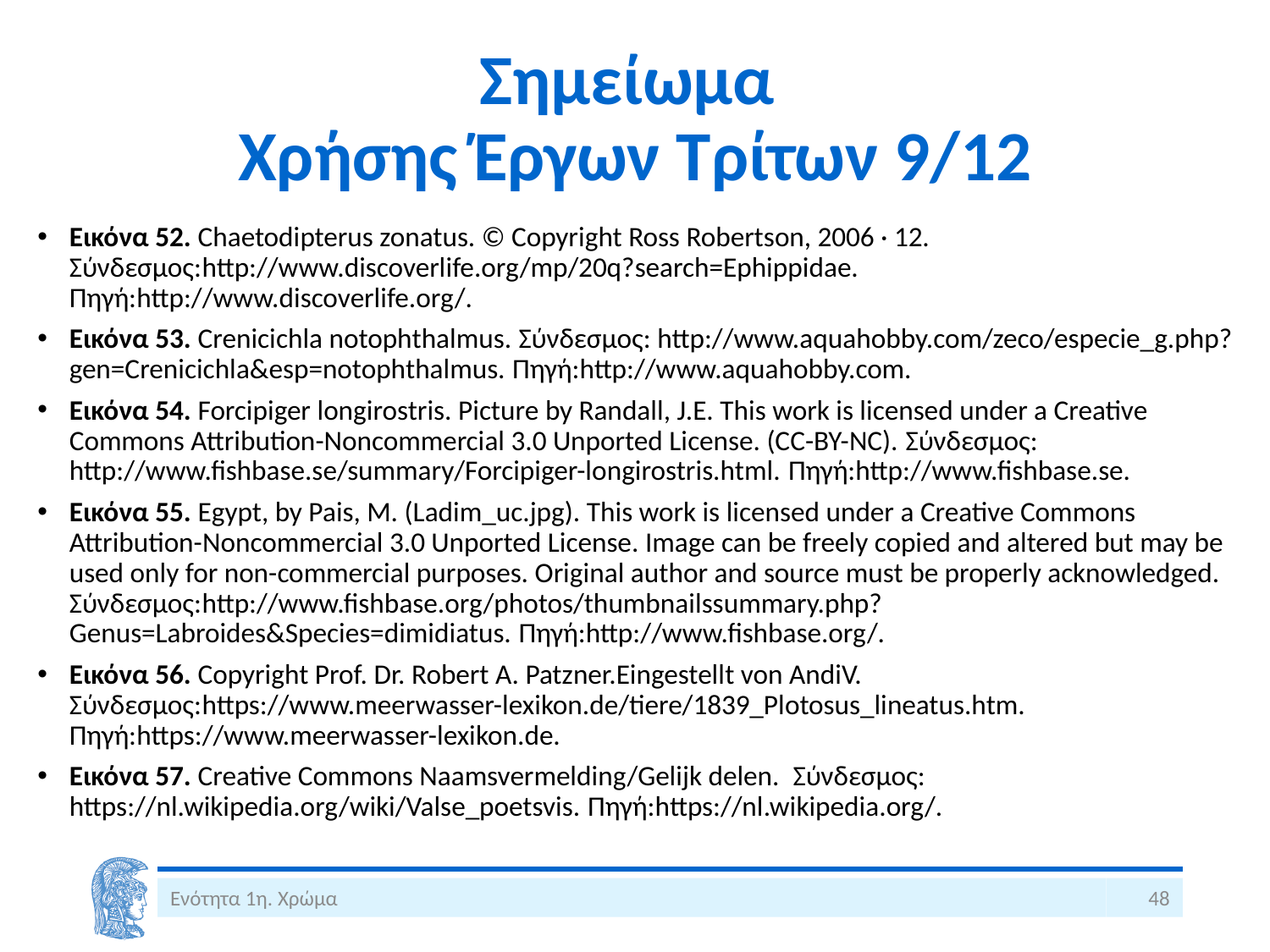

# Σημείωμα Χρήσης Έργων Τρίτων 9/12
Εικόνα 52. Chaetodipterus zonatus. © Copyright Ross Robertson, 2006 · 12. Σύνδεσμος:http://www.discoverlife.org/mp/20q?search=Ephippidae. Πηγή:http://www.discoverlife.org/.
Εικόνα 53. Crenicichla notophthalmus. Σύνδεσμος: http://www.aquahobby.com/zeco/especie_g.php?gen=Crenicichla&esp=notophthalmus. Πηγή:http://www.aquahobby.com.
Εικόνα 54. Forcipiger longirostris. Picture by Randall, J.E. This work is licensed under a Creative Commons Attribution-Noncommercial 3.0 Unported License. (CC-BY-NC). Σύνδεσμος: http://www.fishbase.se/summary/Forcipiger-longirostris.html. Πηγή:http://www.fishbase.se.
Εικόνα 55. Egypt, by Pais, M. (Ladim_uc.jpg). This work is licensed under a Creative Commons Attribution-Noncommercial 3.0 Unported License. Image can be freely copied and altered but may be used only for non-commercial purposes. Original author and source must be properly acknowledged. Σύνδεσμος:http://www.fishbase.org/photos/thumbnailssummary.php?Genus=Labroides&Species=dimidiatus. Πηγή:http://www.fishbase.org/.
Εικόνα 56. Copyright Prof. Dr. Robert A. Patzner.Eingestellt von AndiV. Σύνδεσμος:https://www.meerwasser-lexikon.de/tiere/1839_Plotosus_lineatus.htm. Πηγή:https://www.meerwasser-lexikon.de.
Εικόνα 57. Creative Commons Naamsvermelding/Gelijk delen.  Σύνδεσμος: https://nl.wikipedia.org/wiki/Valse_poetsvis. Πηγή:https://nl.wikipedia.org/.

Ενότητα 1η. Χρώμα
48